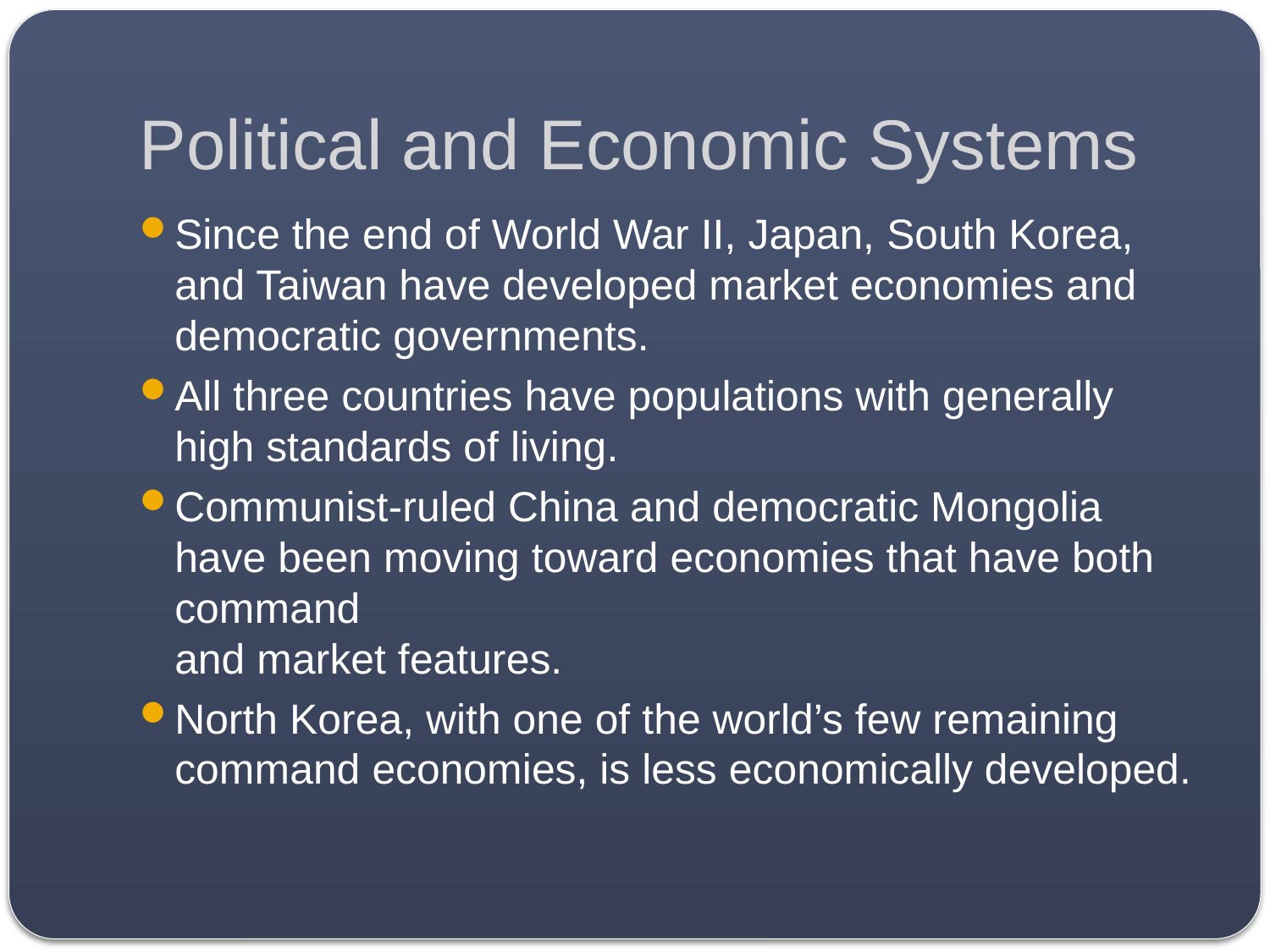

# Political and Economic Systems
Since the end of World War II, Japan, South Korea, and Taiwan have developed market economies and democratic governments.
All three countries have populations with generally high standards of living.
Communist-ruled China and democratic Mongolia have been moving toward economies that have both command
and market features.
North Korea, with one of the world’s few remaining command economies, is less economically developed.